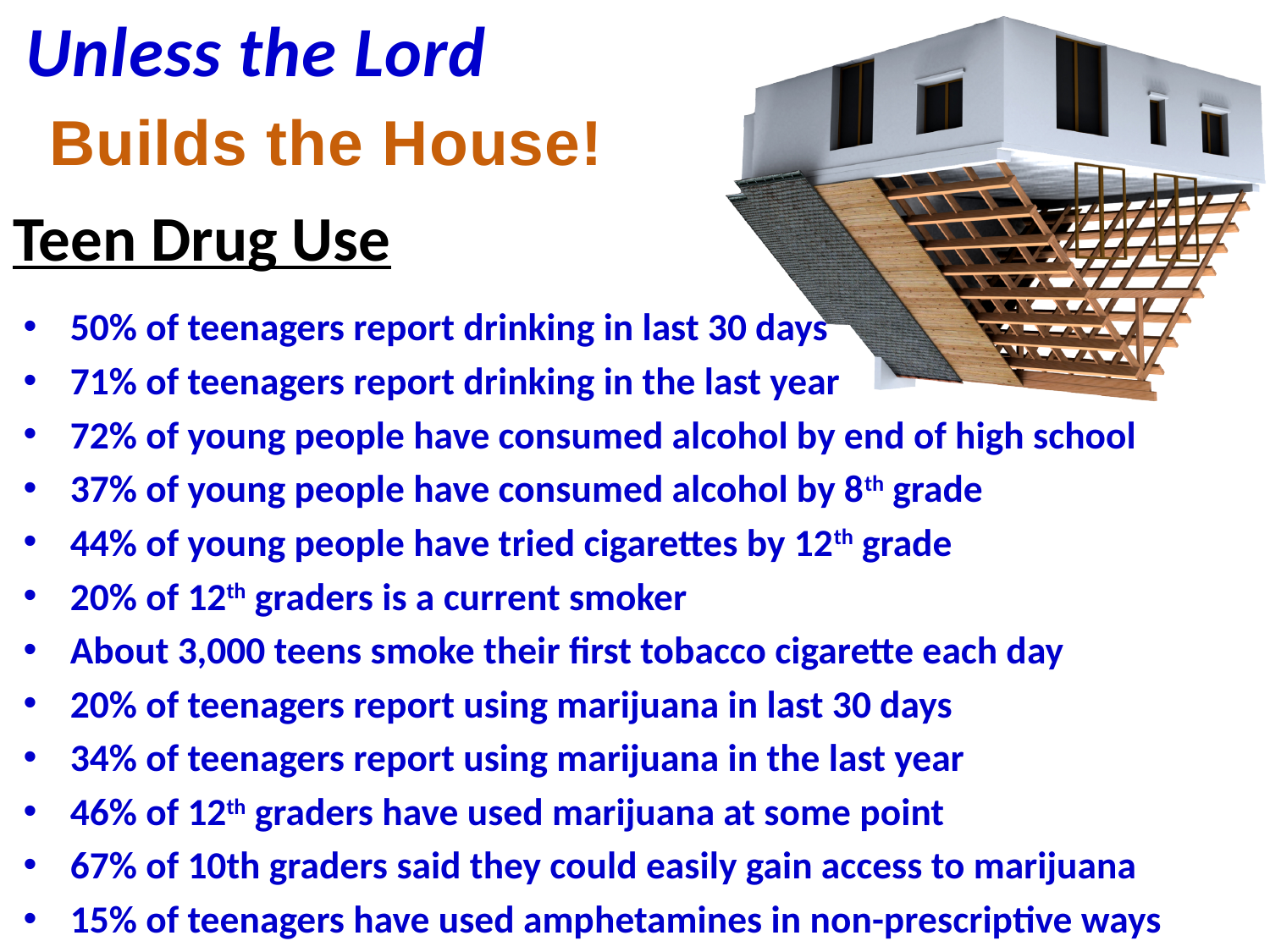

Unless the Lord
Builds the House!
# Teen Drug Use
50% of teenagers report drinking in last 30 days
71% of teenagers report drinking in the last year
72% of young people have consumed alcohol by end of high school
37% of young people have consumed alcohol by 8th grade
44% of young people have tried cigarettes by 12th grade
20% of 12th graders is a current smoker
About 3,000 teens smoke their first tobacco cigarette each day
20% of teenagers report using marijuana in last 30 days
34% of teenagers report using marijuana in the last year
46% of 12th graders have used marijuana at some point
67% of 10th graders said they could easily gain access to marijuana
15% of teenagers have used amphetamines in non-prescriptive ways